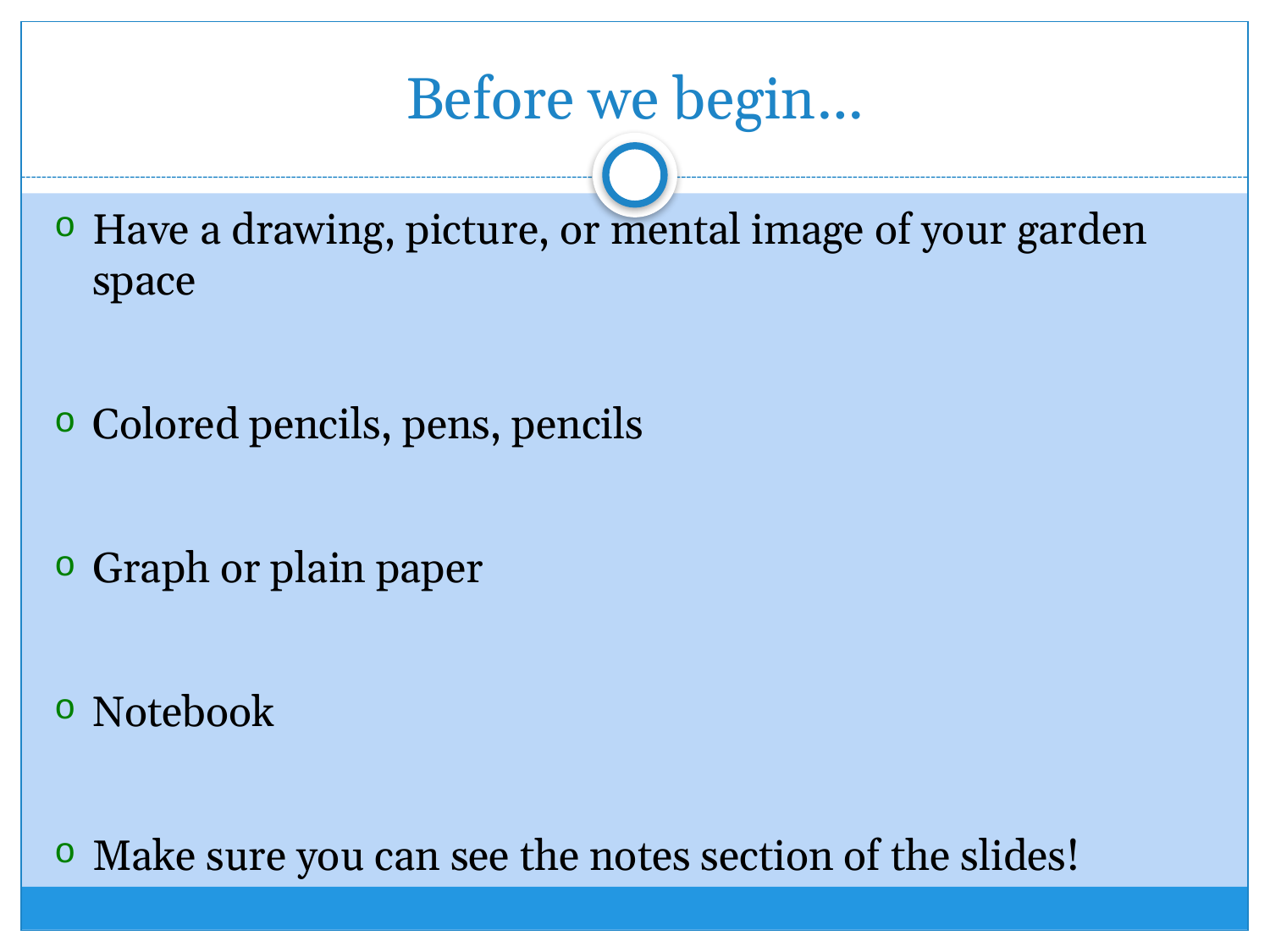

# Before we begin…
Have a drawing, picture, or mental image of your garden space
Colored pencils, pens, pencils
Graph or plain paper
Notebook
Make sure you can see the notes section of the slides!